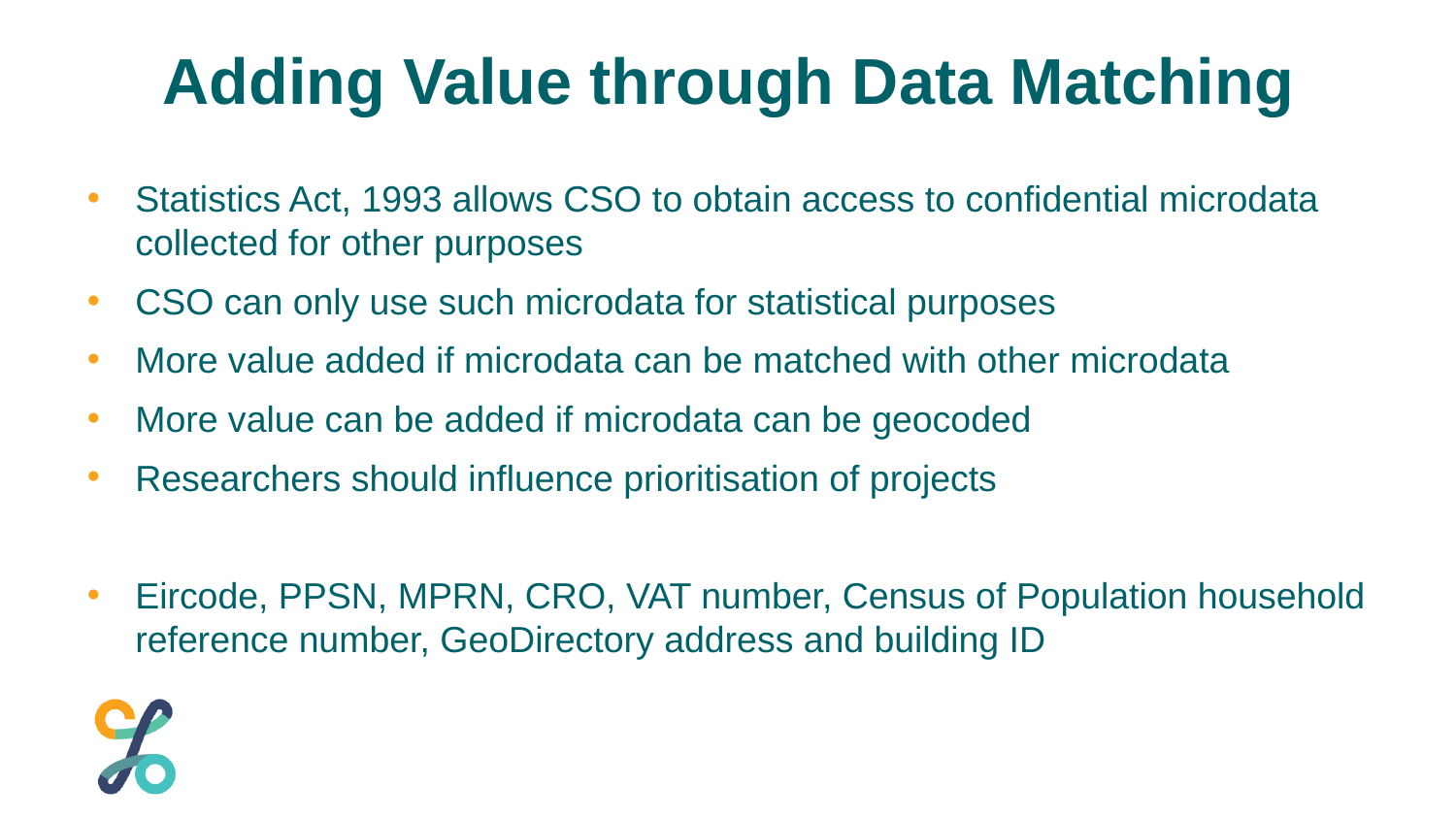

Adding Value through Data Matching
Statistics Act, 1993 allows CSO to obtain access to confidential microdata collected for other purposes
CSO can only use such microdata for statistical purposes
More value added if microdata can be matched with other microdata
More value can be added if microdata can be geocoded
Researchers should influence prioritisation of projects

Eircode, PPSN, MPRN, CRO, VAT number, Census of Population household reference number, GeoDirectory address and building ID

7